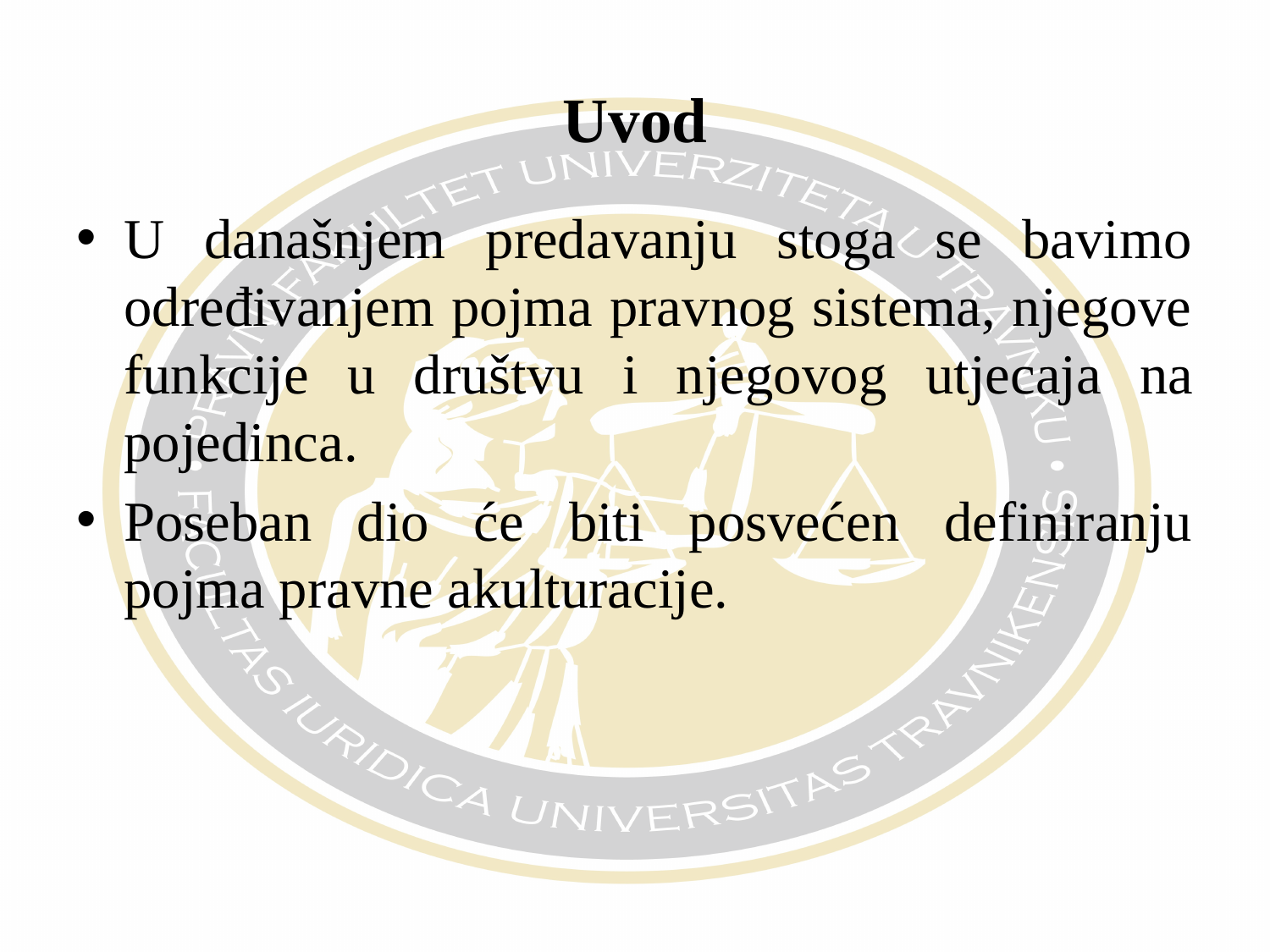

# Uvod
U današnjem predavanju stoga se bavimo određivanjem pojma pravnog sistema, njegove funkcije u društvu i njegovog utjecaja na pojedinca.
Poseban dio će biti posvećen definiranju pojma pravne akulturacije.